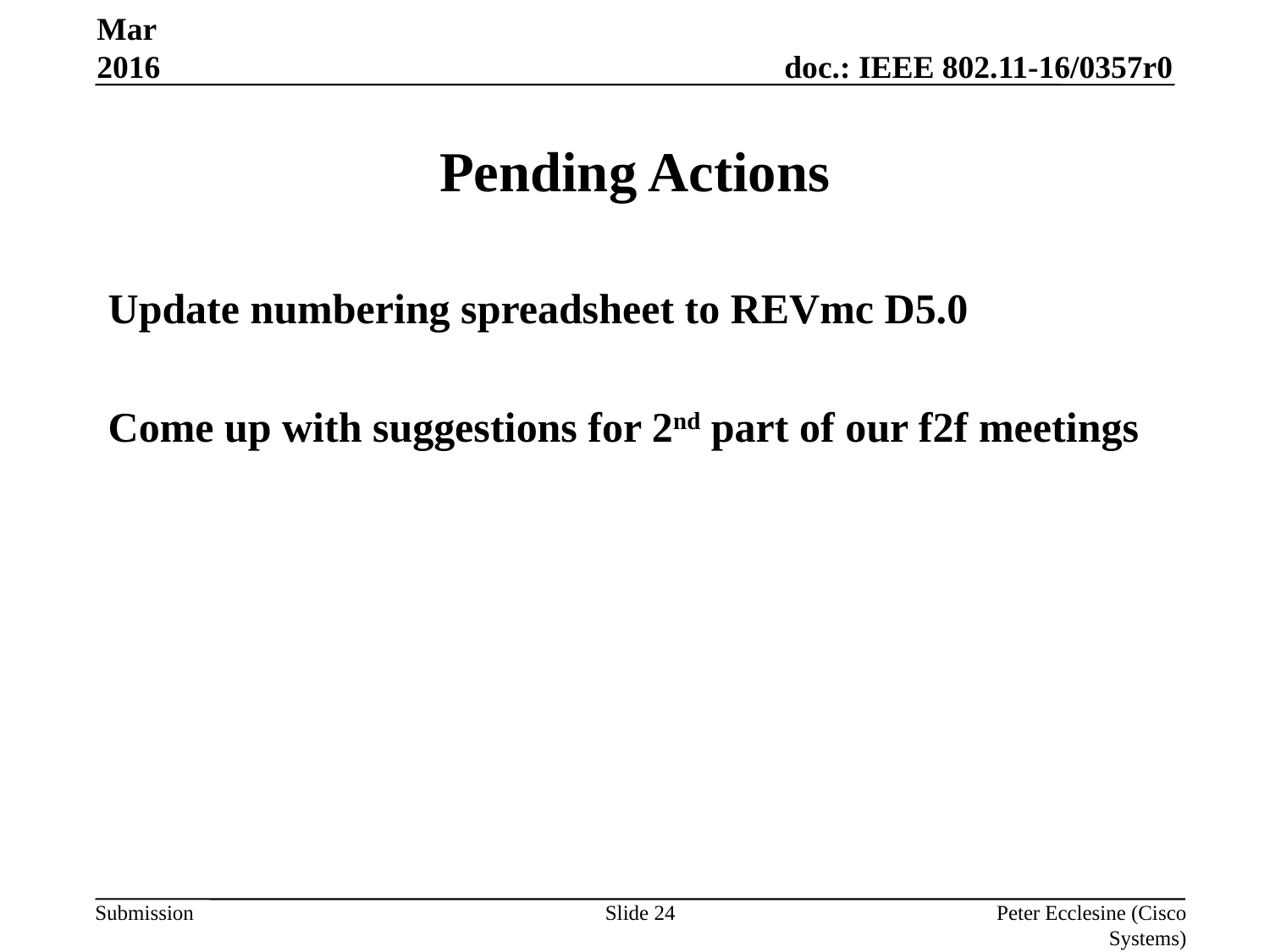

Mar 2016
# Pending Actions
Update numbering spreadsheet to REVmc D5.0

Come up with suggestions for 2nd part of our f2f meetings
Slide 24
Peter Ecclesine (Cisco Systems)